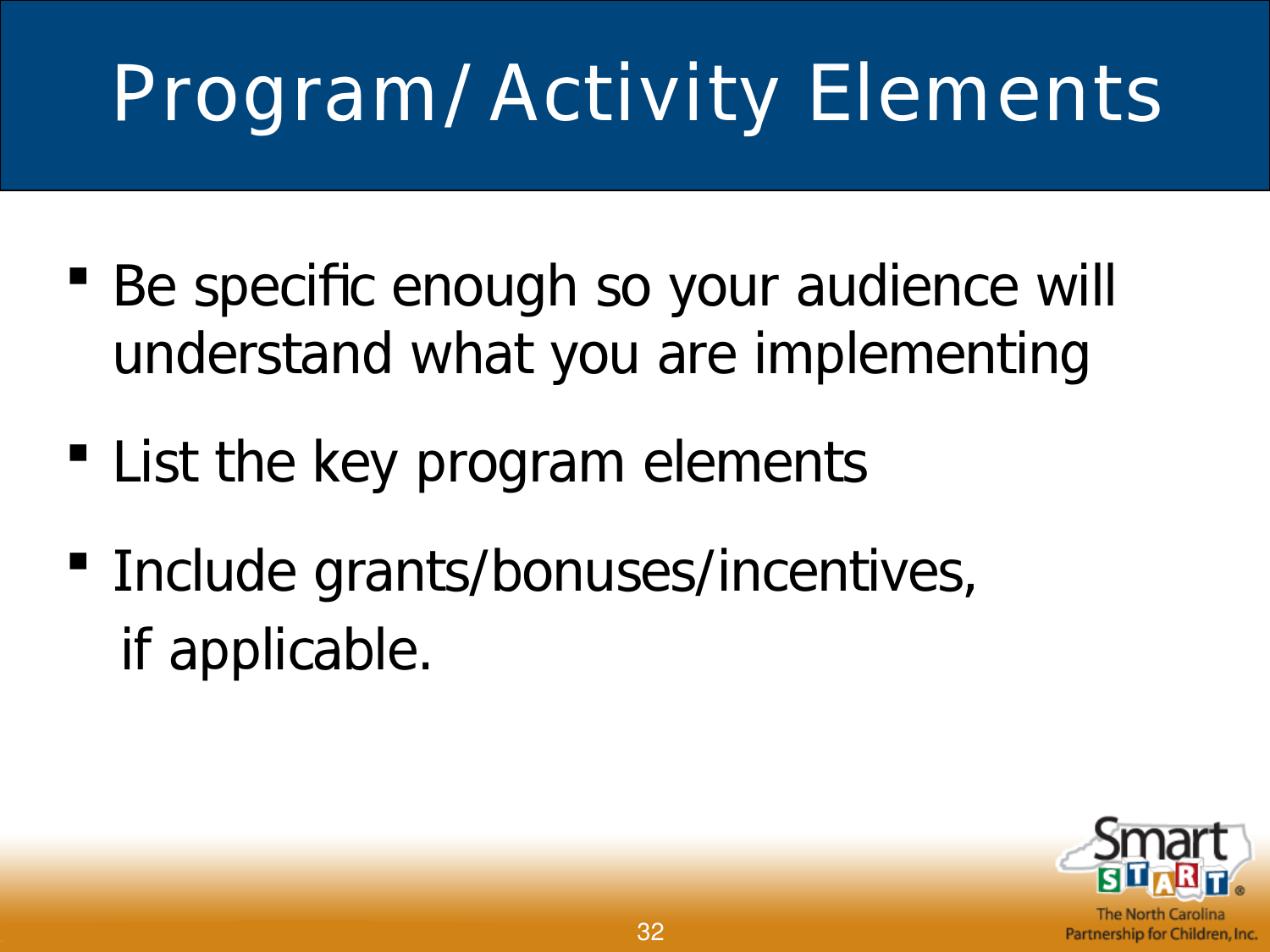

# Program/Activity Elements
Be specific enough so your audience will understand what you are implementing

List the key program elements

Include grants/bonuses/incentives,
if applicable.

32